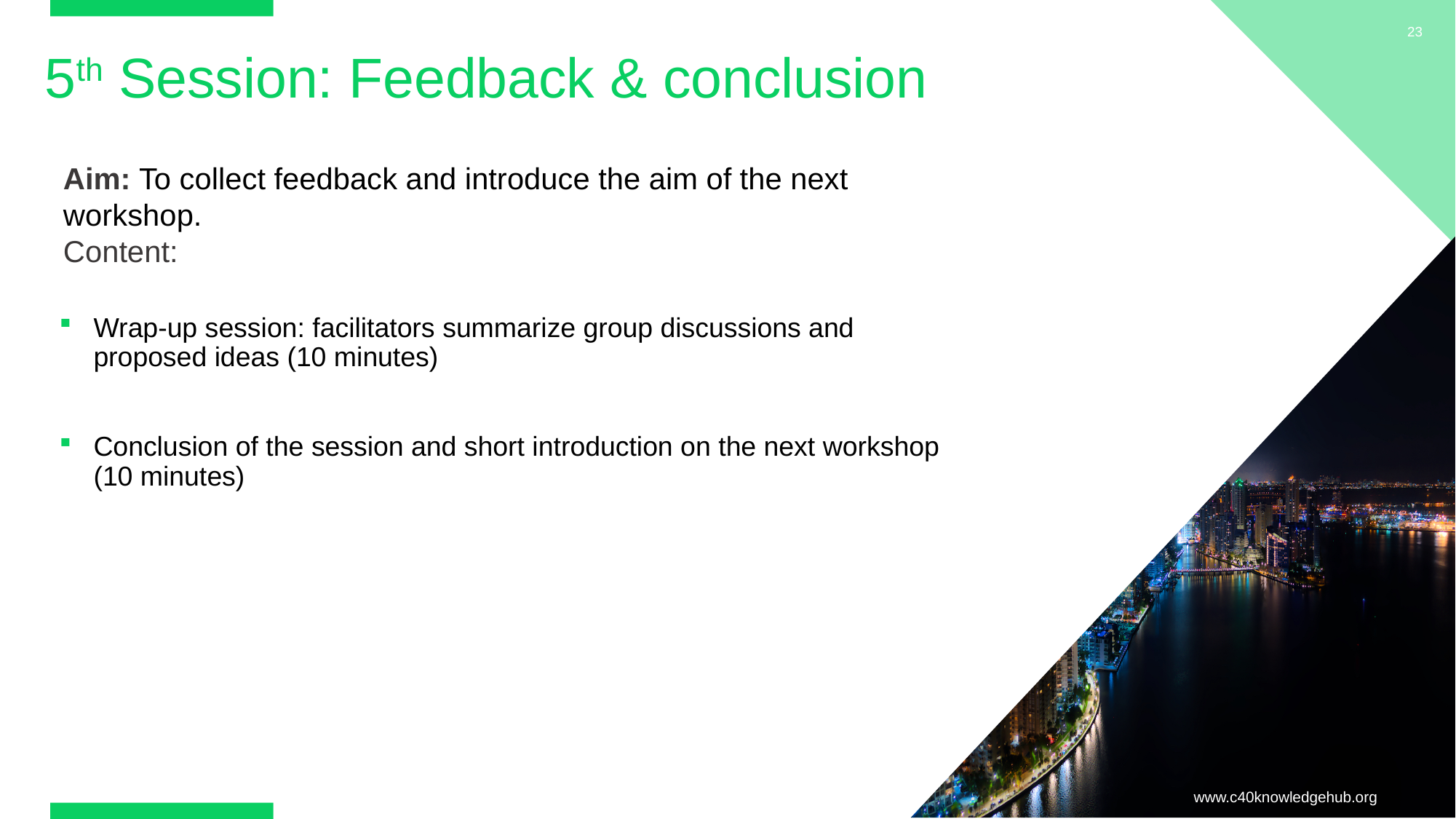

23
# 5th Session: Feedback & conclusion
Aim: To collect feedback and introduce the aim of the next workshop.
Content:

Wrap-up session: facilitators summarize group discussions and proposed ideas (10 minutes)

Conclusion of the session and short introduction on the next workshop (10 minutes)

www.c40knowledgehub.org